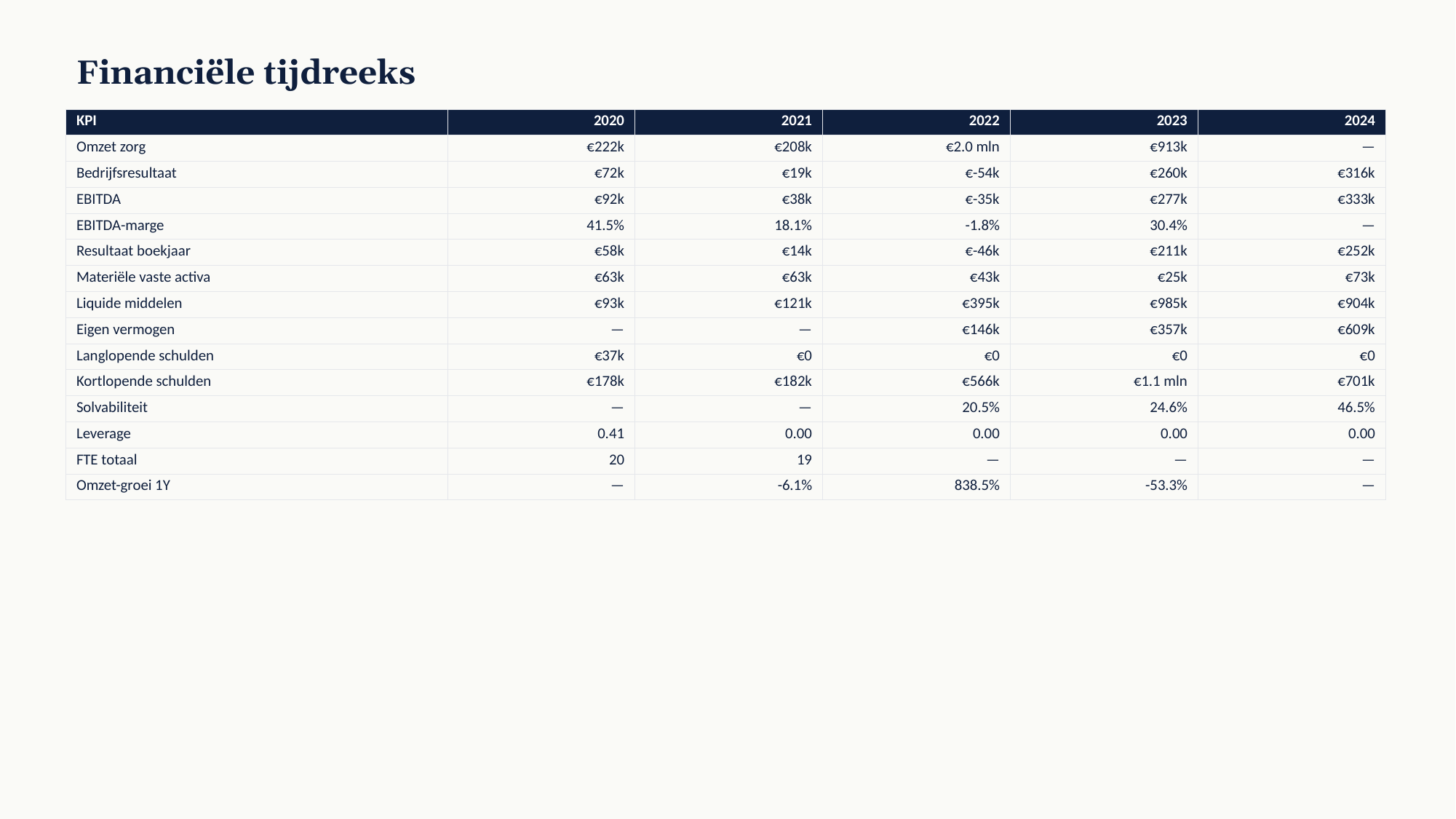

Financiële tijdreeks
| KPI | 2020 | 2021 | 2022 | 2023 | 2024 |
| --- | --- | --- | --- | --- | --- |
| Omzet zorg | €222k | €208k | €2.0 mln | €913k | — |
| Bedrijfsresultaat | €72k | €19k | €-54k | €260k | €316k |
| EBITDA | €92k | €38k | €-35k | €277k | €333k |
| EBITDA-marge | 41.5% | 18.1% | -1.8% | 30.4% | — |
| Resultaat boekjaar | €58k | €14k | €-46k | €211k | €252k |
| Materiële vaste activa | €63k | €63k | €43k | €25k | €73k |
| Liquide middelen | €93k | €121k | €395k | €985k | €904k |
| Eigen vermogen | — | — | €146k | €357k | €609k |
| Langlopende schulden | €37k | €0 | €0 | €0 | €0 |
| Kortlopende schulden | €178k | €182k | €566k | €1.1 mln | €701k |
| Solvabiliteit | — | — | 20.5% | 24.6% | 46.5% |
| Leverage | 0.41 | 0.00 | 0.00 | 0.00 | 0.00 |
| FTE totaal | 20 | 19 | — | — | — |
| Omzet-groei 1Y | — | -6.1% | 838.5% | -53.3% | — |